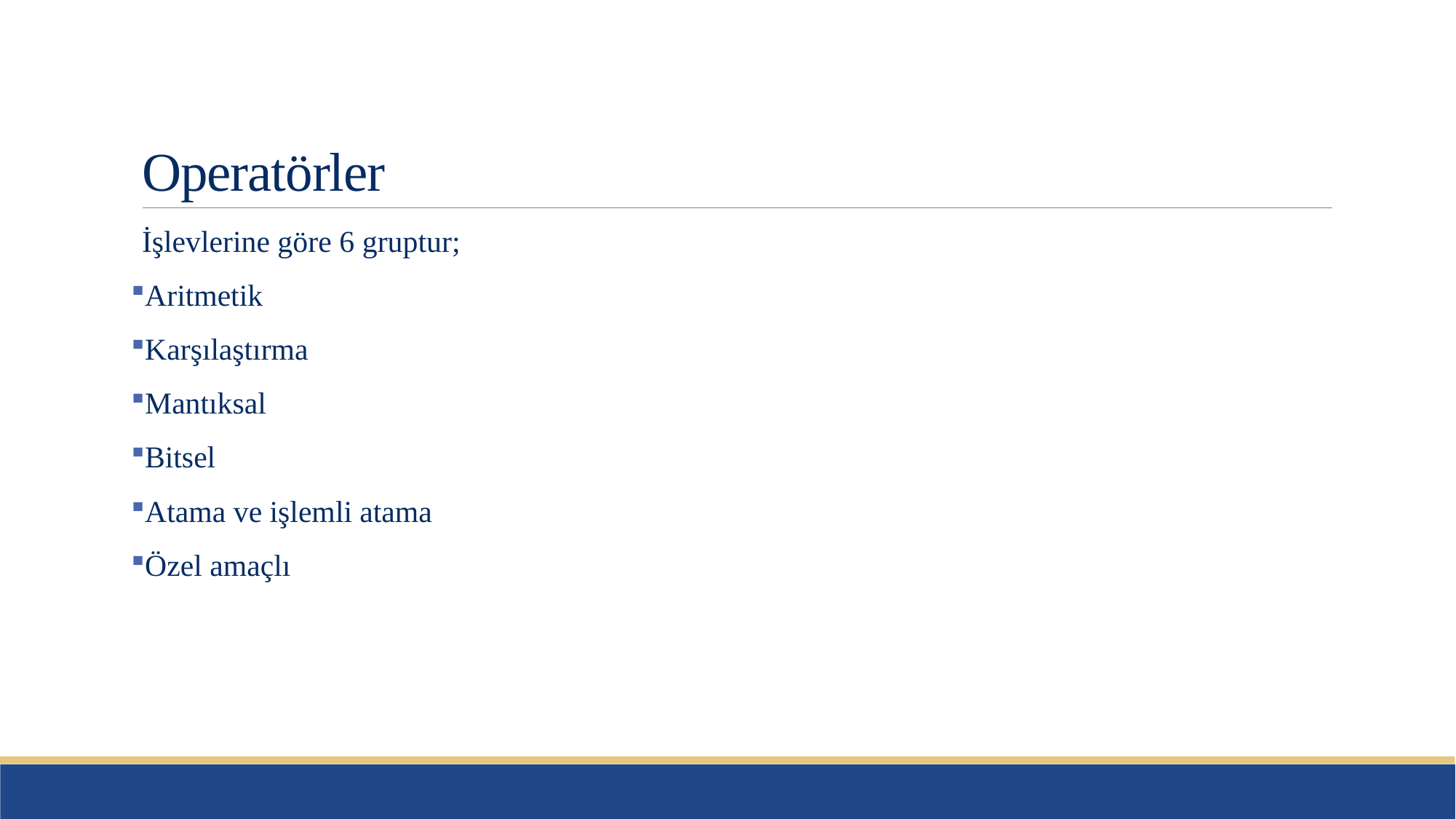

# Operatörler
İşlevlerine göre 6 gruptur;
Aritmetik
Karşılaştırma
Mantıksal
Bitsel
Atama ve işlemli atama
Özel amaçlı